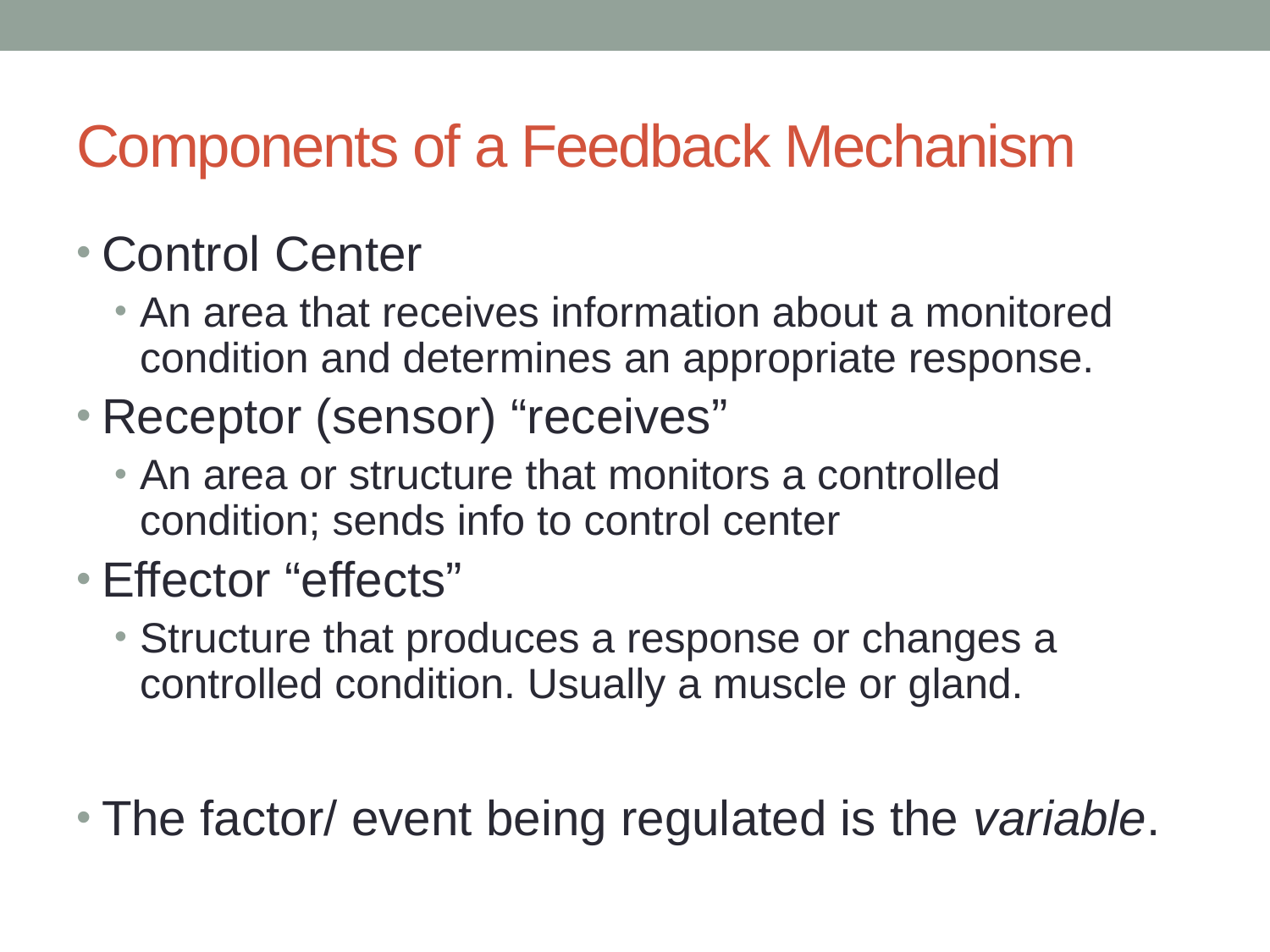

# Components of a Feedback Mechanism
Control Center
An area that receives information about a monitored condition and determines an appropriate response.
Receptor (sensor) “receives”
An area or structure that monitors a controlled condition; sends info to control center
Effector “effects”
Structure that produces a response or changes a controlled condition. Usually a muscle or gland.

The factor/ event being regulated is the variable.